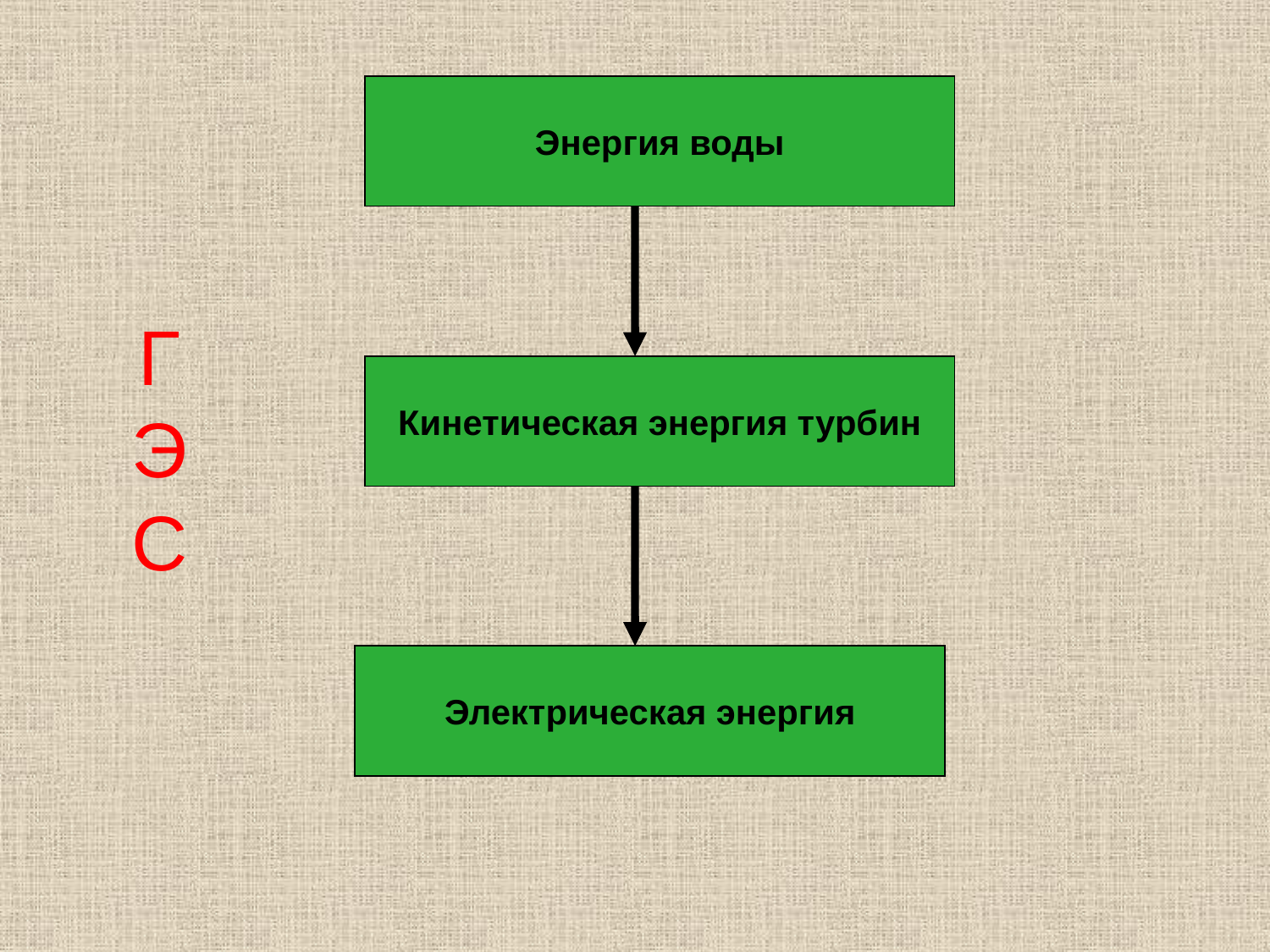

# Г Э С
Энергия воды

Кинетическая энергия турбин

Электрическая энергия